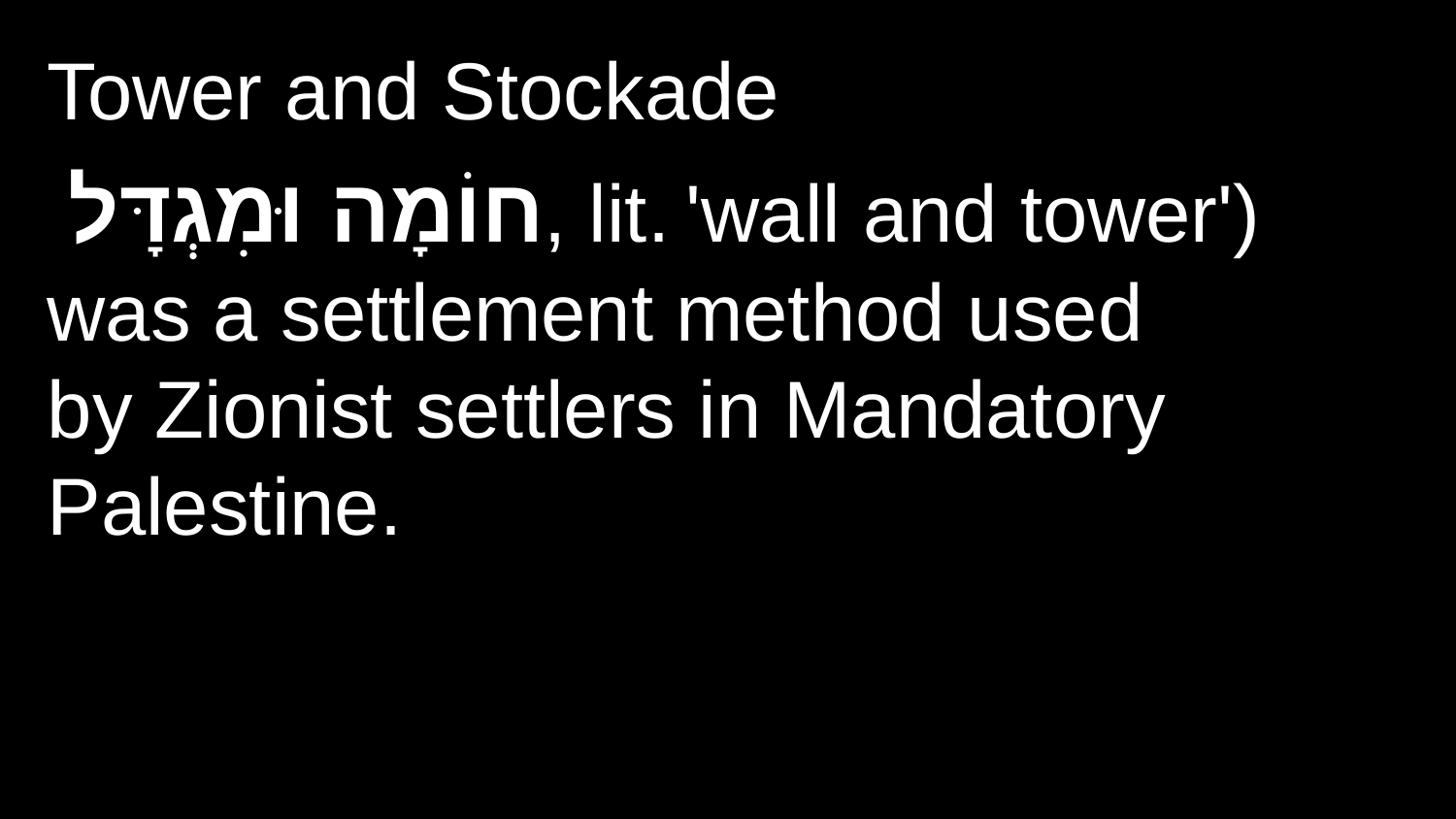

Tower and Stockade
 חוֹמָה וּמִגְדָּל, lit. 'wall and tower') was a settlement method used by Zionist settlers in Mandatory Palestine.